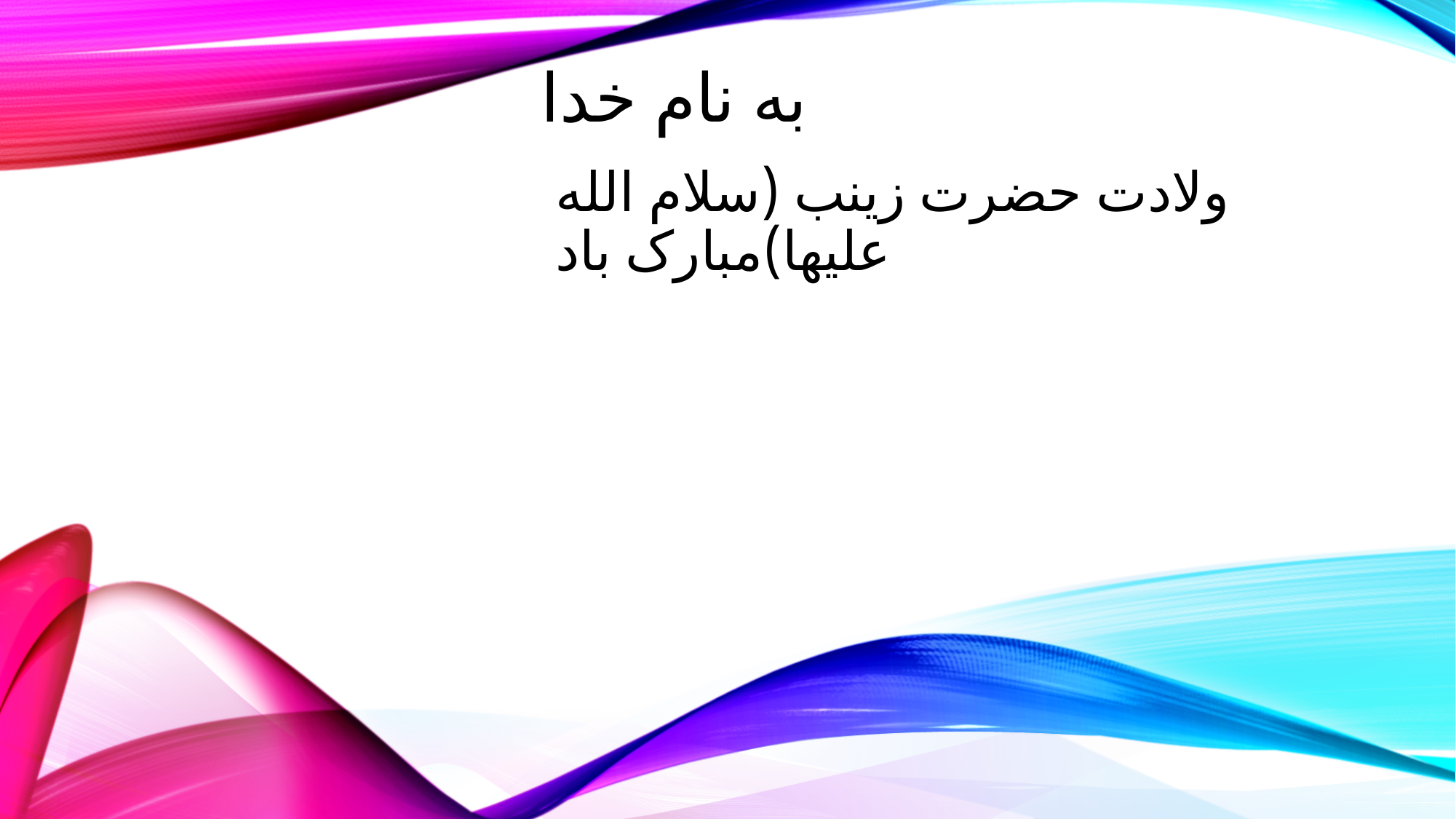

# به نام خدا
ولادت حضرت زینب (سلام الله علیها)مبارک باد